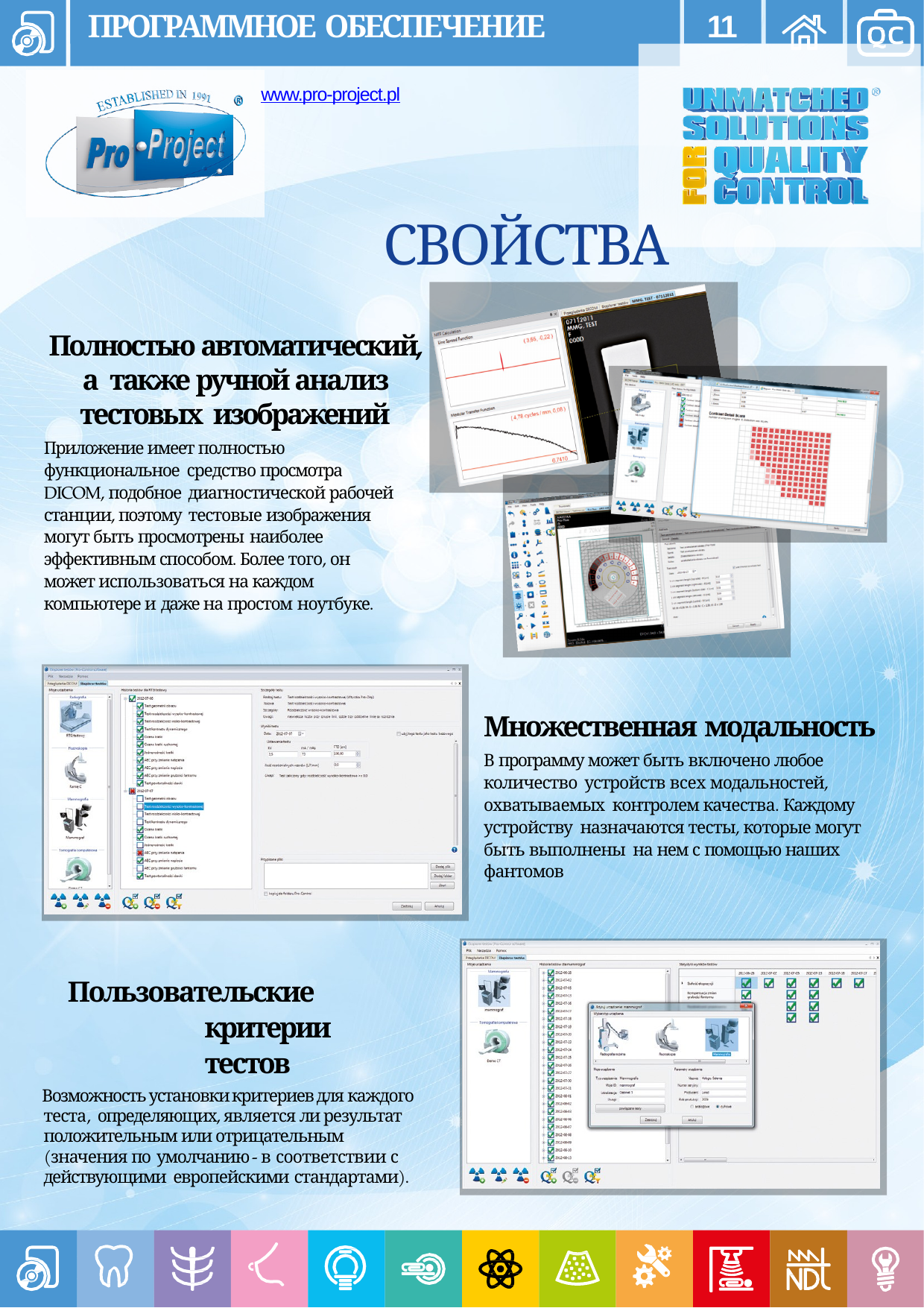

ПРОГРАММНОЕ ОБЕСПЕЧЕНИЕ
11

www.pro-project.pl

СВОЙСТВА

Полностью автоматический, а  также ручной анализ тестовых  изображений
Приложение имеет полностью функциональное  средство просмотра DICOM, подобное  диагностической рабочей станции, поэтому  тестовые изображения могут быть просмотрены  наиболее эффективным способом. Более того, он  может использоваться на каждом компьютере и  даже на простом ноутбуке.

Множественная модальность
В программу может быть включено любое количество  устройств всех модальностей, охватываемых  контролем качества. Каждому устройству  назначаются тесты, которые могут быть выполнены  на нем с помощью наших фантомов

Пользовательские критерии  тестов
Возможность установки критериев для каждого теста,  определяющих, является ли результат  положительным или отрицательным (значения по  умолчанию - в соответствии с действующими  европейскими стандартами).